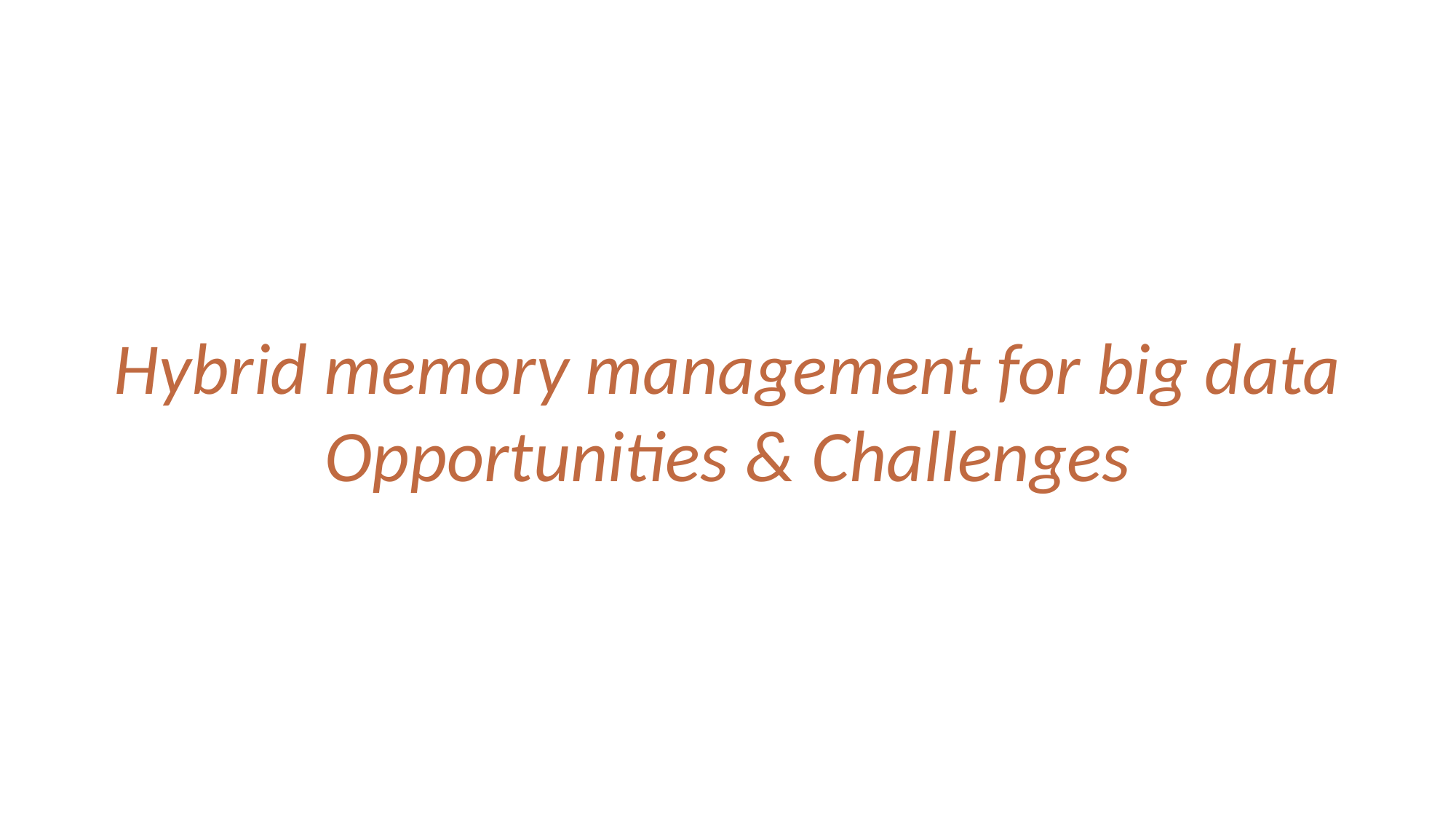

Hybrid memory management for big data
Opportunities & Challenges